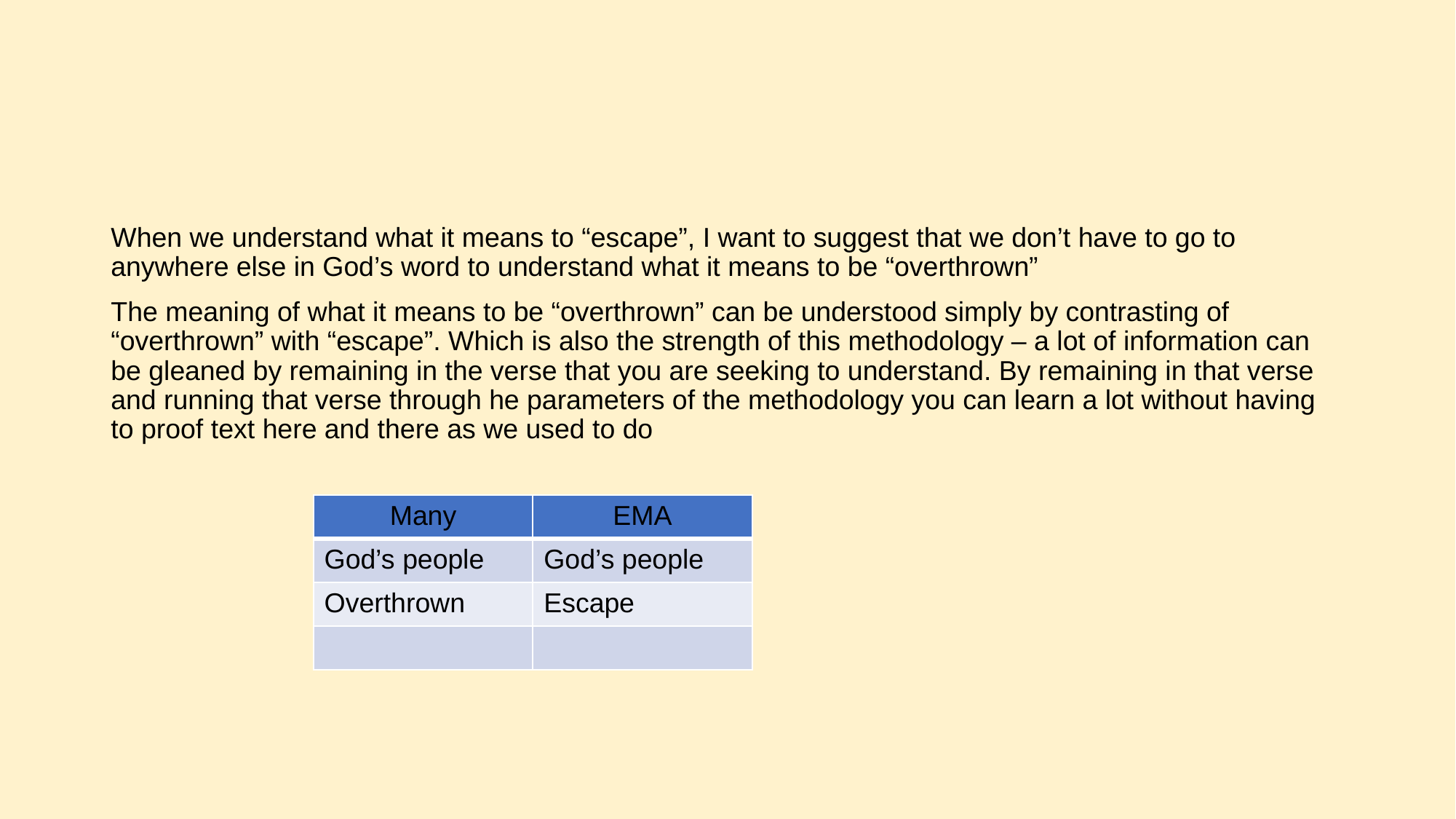

When we understand what it means to “escape”, I want to suggest that we don’t have to go to anywhere else in God’s word to understand what it means to be “overthrown”
The meaning of what it means to be “overthrown” can be understood simply by contrasting of “overthrown” with “escape”. Which is also the strength of this methodology – a lot of information can be gleaned by remaining in the verse that you are seeking to understand. By remaining in that verse and running that verse through he parameters of the methodology you can learn a lot without having to proof text here and there as we used to do
| Many | EMA |
| --- | --- |
| God’s people | God’s people |
| Overthrown | Escape |
|  |  |